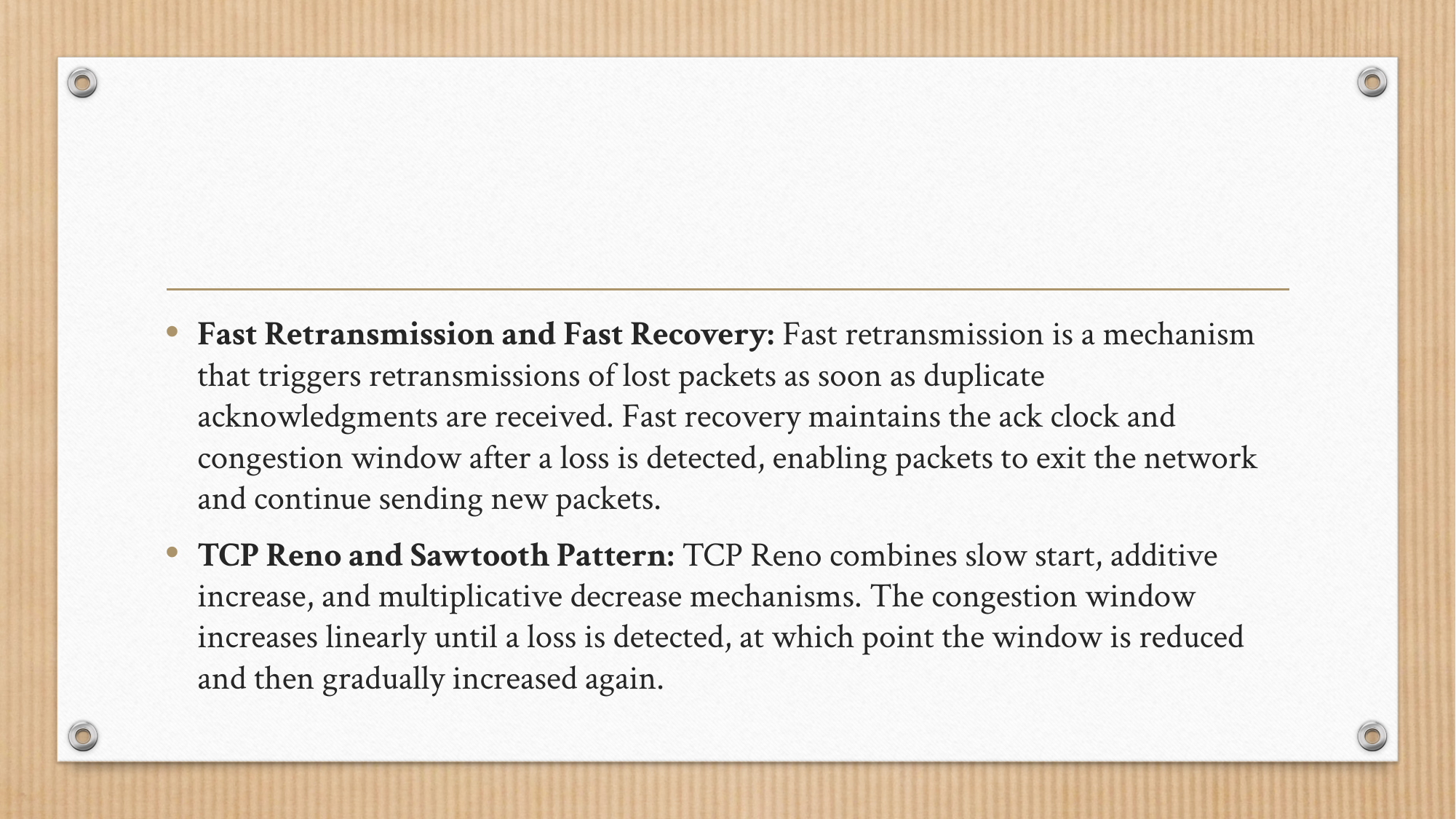

#
Fast Retransmission and Fast Recovery: Fast retransmission is a mechanism that triggers retransmissions of lost packets as soon as duplicate acknowledgments are received. Fast recovery maintains the ack clock and congestion window after a loss is detected, enabling packets to exit the network and continue sending new packets.
TCP Reno and Sawtooth Pattern: TCP Reno combines slow start, additive increase, and multiplicative decrease mechanisms. The congestion window increases linearly until a loss is detected, at which point the window is reduced and then gradually increased again.